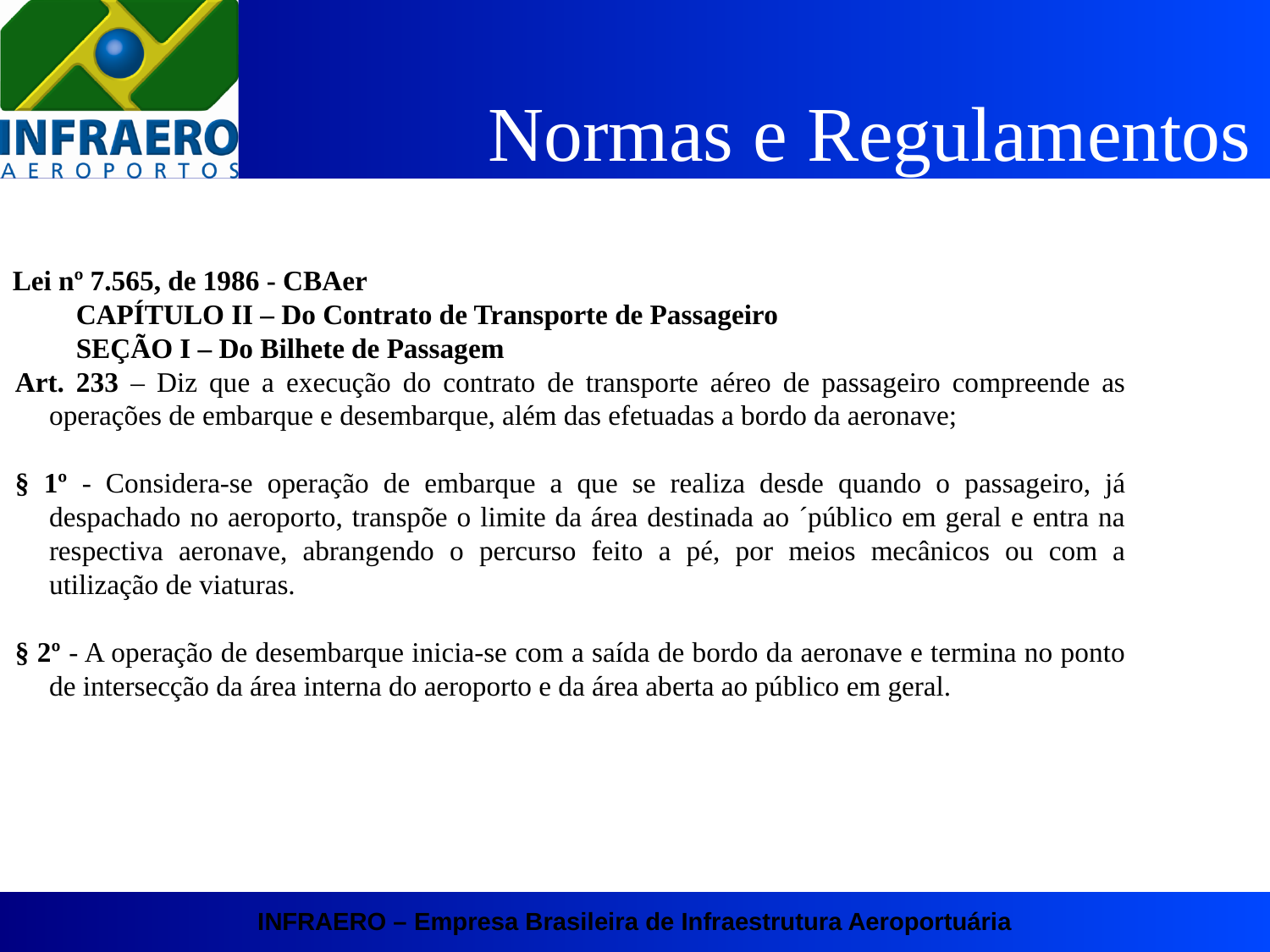

Normas e Regulamentos
NORMAS  E  REGULAMENTOS
Lei nº 7.565, de 1986 - CBAer
CAPÍTULO II – Do Contrato de Transporte de Passageiro
SEÇÃO I – Do Bilhete de Passagem
Art. 233 – Diz que a execução do contrato de transporte aéreo de passageiro compreende as operações de embarque e desembarque, além das efetuadas a bordo da aeronave;

§ 1º - Considera-se operação de embarque a que se realiza desde quando o passageiro, já despachado no aeroporto, transpõe o limite da área destinada ao ´público em geral e entra na respectiva aeronave, abrangendo o percurso feito a pé, por meios mecânicos ou com a utilização de viaturas.

§ 2º - A operação de desembarque inicia-se com a saída de bordo da aeronave e termina no ponto de intersecção da área interna do aeroporto e da área aberta ao público em geral.